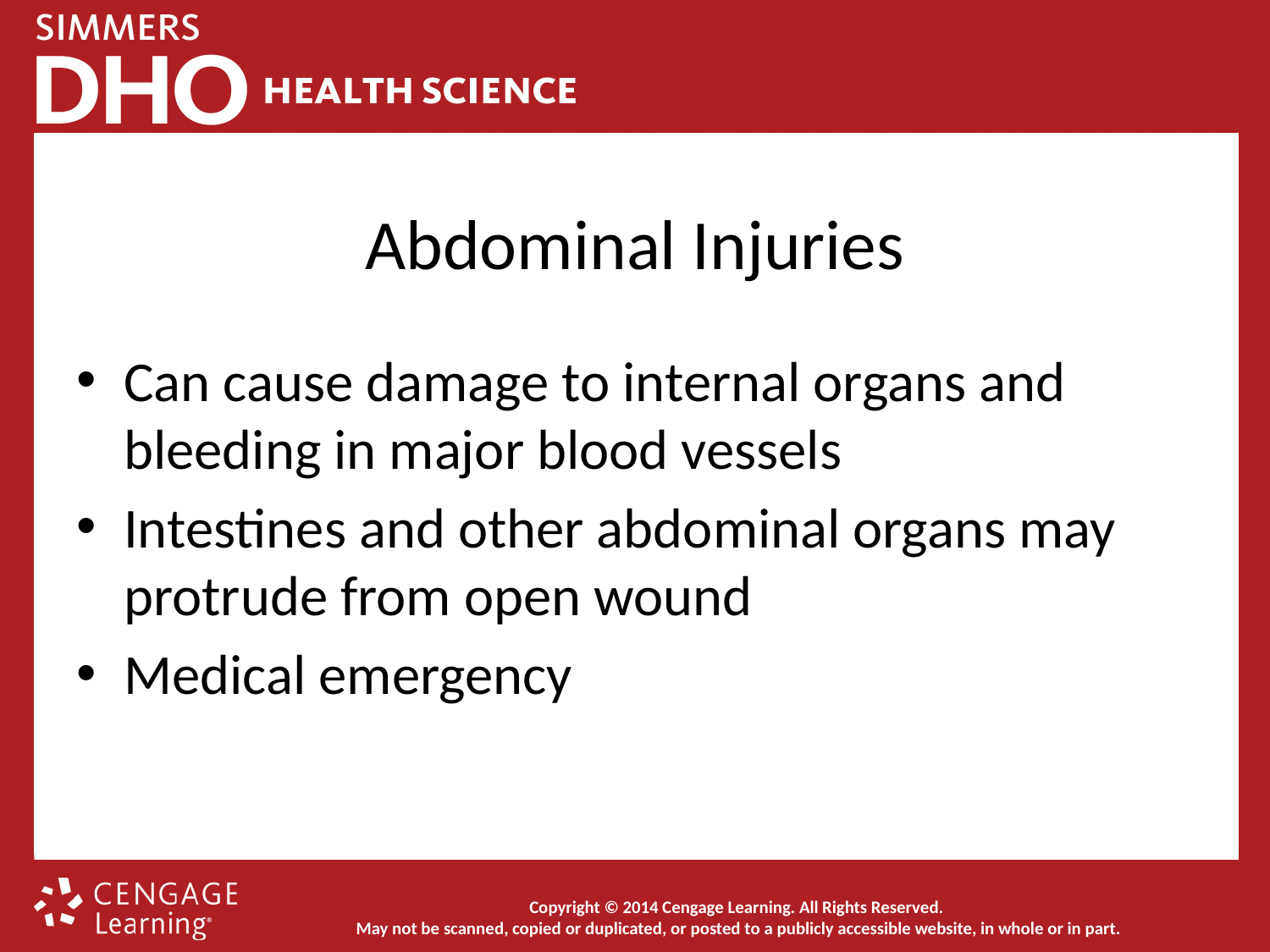

# Abdominal Injuries
Can cause damage to internal organs and bleeding in major blood vessels
Intestines and other abdominal organs may protrude from open wound
Medical emergency